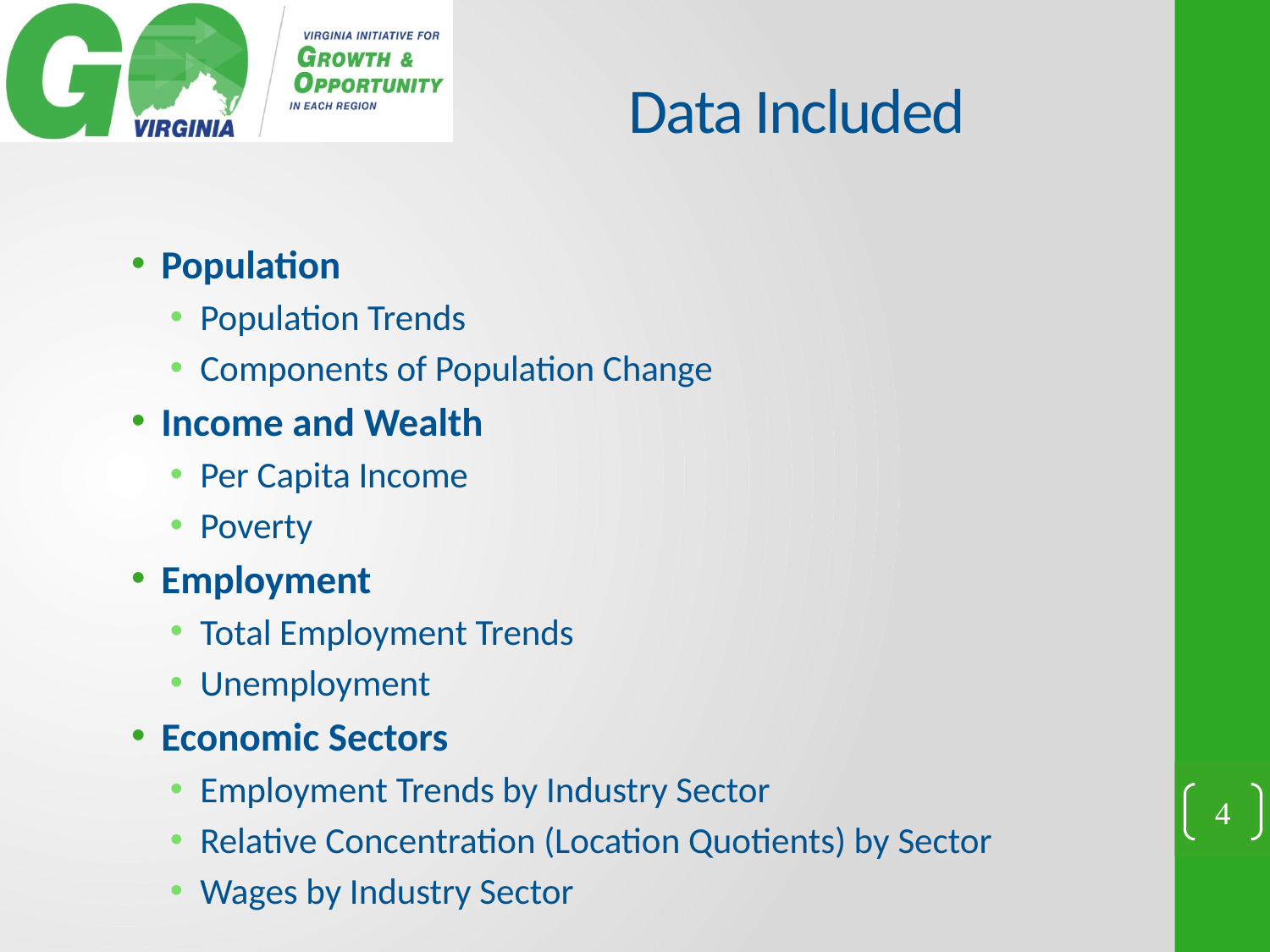

# Data Included
Population
Population Trends
Components of Population Change
Income and Wealth
Per Capita Income
Poverty
Employment
Total Employment Trends
Unemployment
Economic Sectors
Employment Trends by Industry Sector
Relative Concentration (Location Quotients) by Sector
Wages by Industry Sector

4